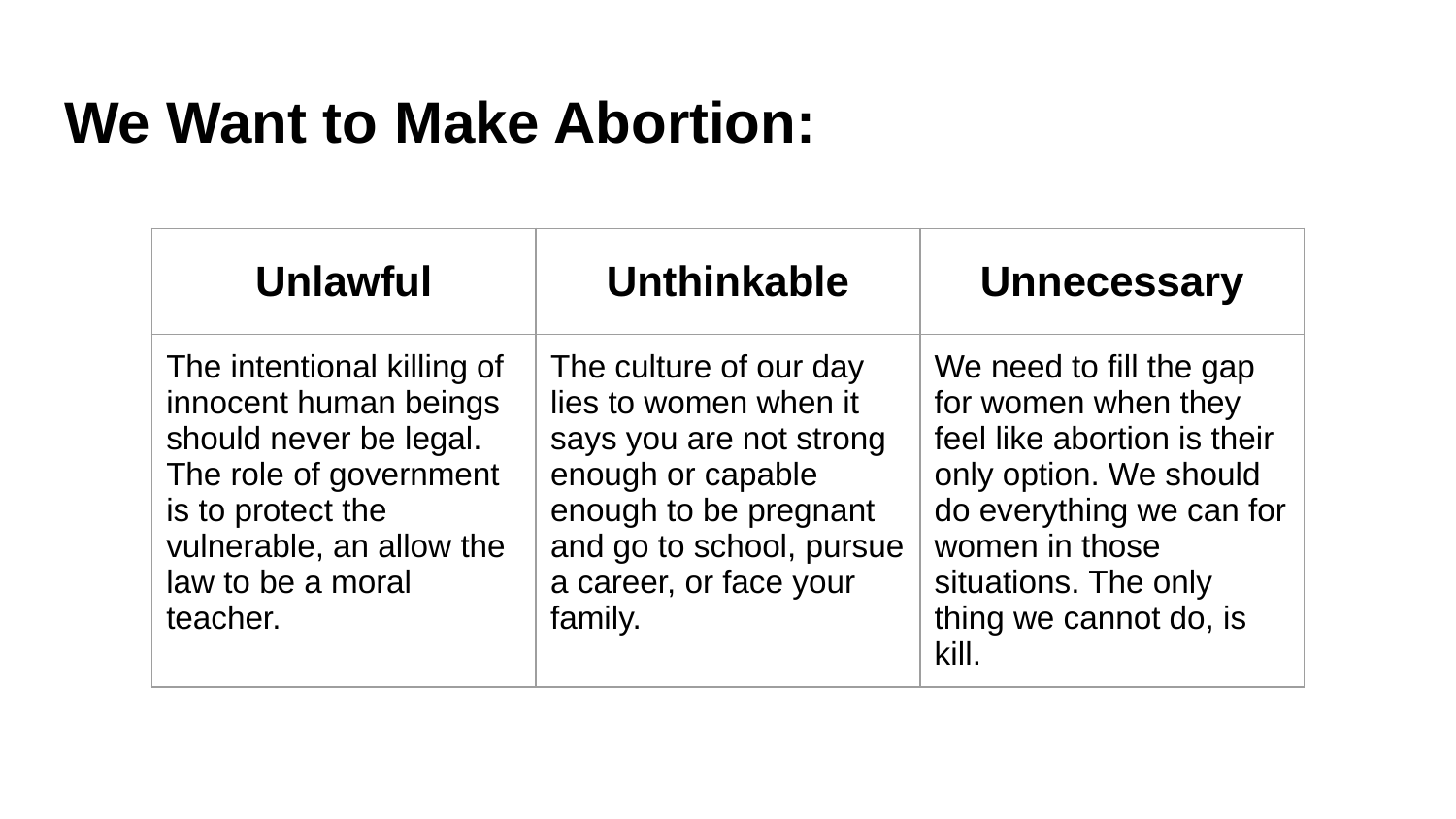

# We Want to Make Abortion:
| Unlawful | Unthinkable | Unnecessary |
| --- | --- | --- |
| The intentional killing of innocent human beings should never be legal. The role of government is to protect the vulnerable, an allow the law to be a moral teacher. | The culture of our day lies to women when it says you are not strong enough or capable enough to be pregnant and go to school, pursue a career, or face your family. | We need to fill the gap for women when they feel like abortion is their only option. We should do everything we can for women in those situations. The only thing we cannot do, is kill. |